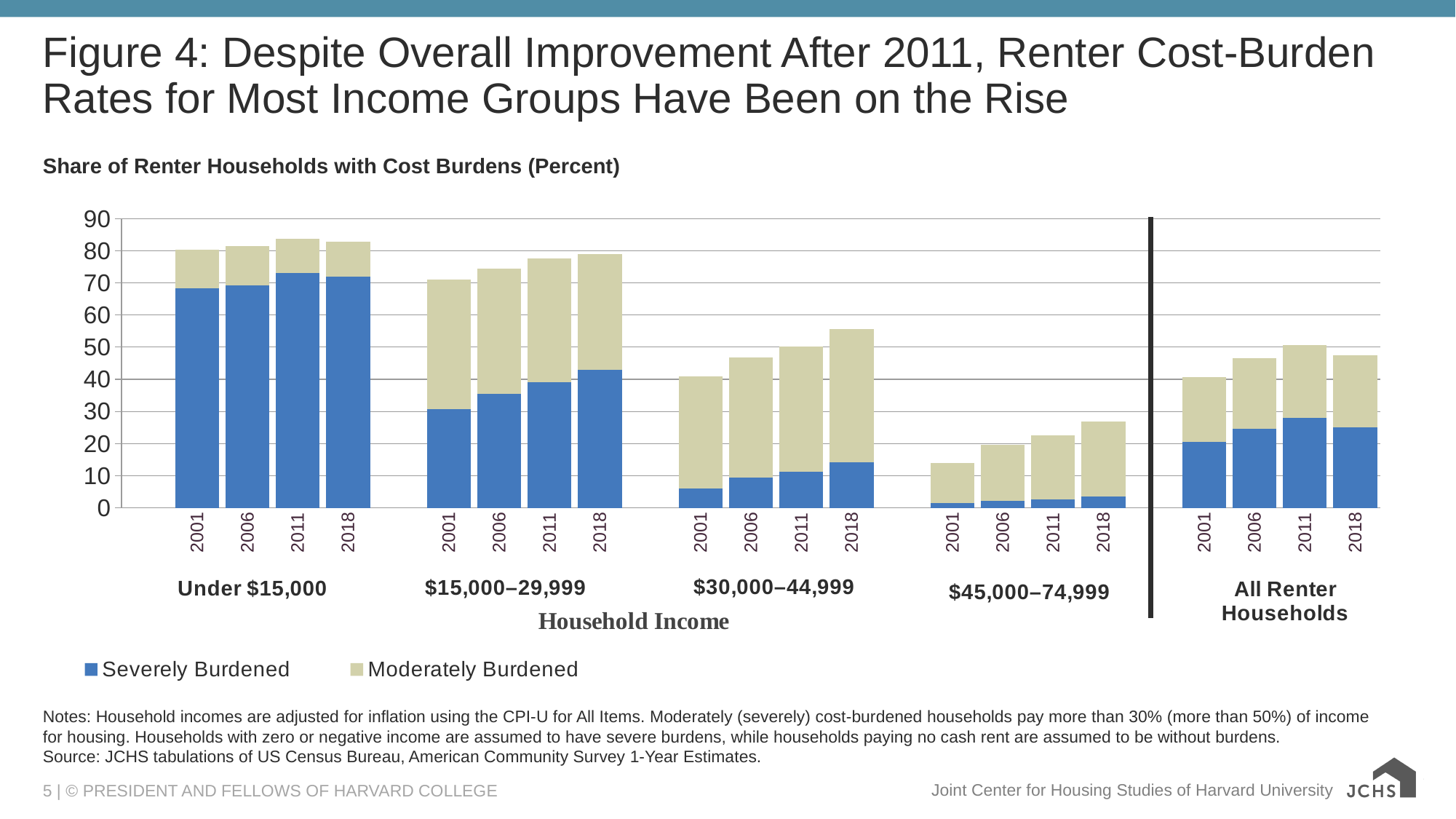

# Figure 4: Despite Overall Improvement After 2011, Renter Cost-Burden Rates for Most Income Groups Have Been on the Rise
Share of Renter Households with Cost Burdens (Percent)

[unsupported chart]

Notes: Household incomes are adjusted for inflation using the CPI-U for All Items. Moderately (severely) cost-burdened households pay more than 30% (more than 50%) of income for housing. Households with zero or negative income are assumed to have severe burdens, while households paying no cash rent are assumed to be without burdens.
Source: JCHS tabulations of US Census Bureau, American Community Survey 1-Year Estimates.